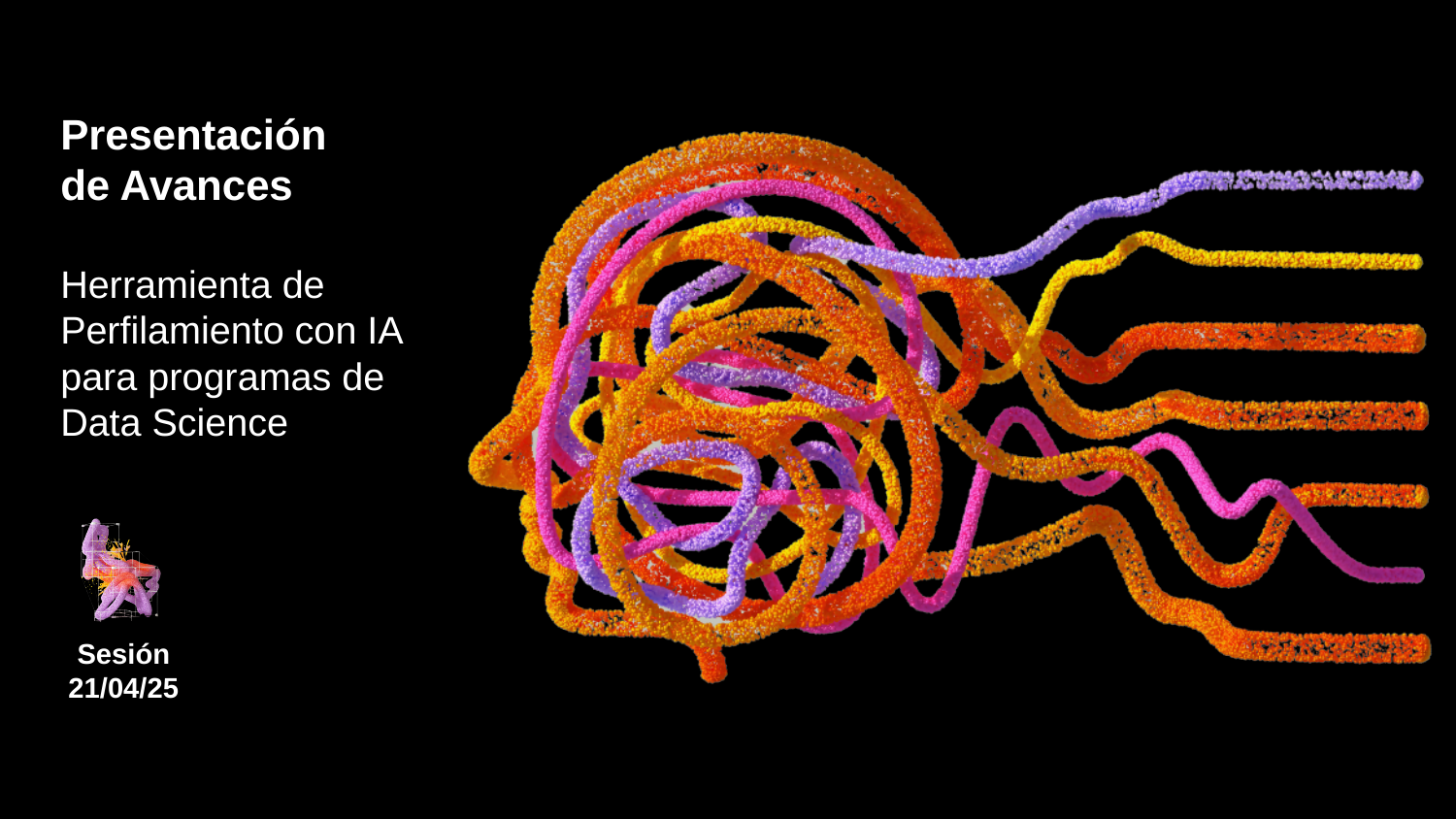

Presentación
de Avances
Herramienta de Perfilamiento con IA para programas de
Data Science
Sesión
21/04/25